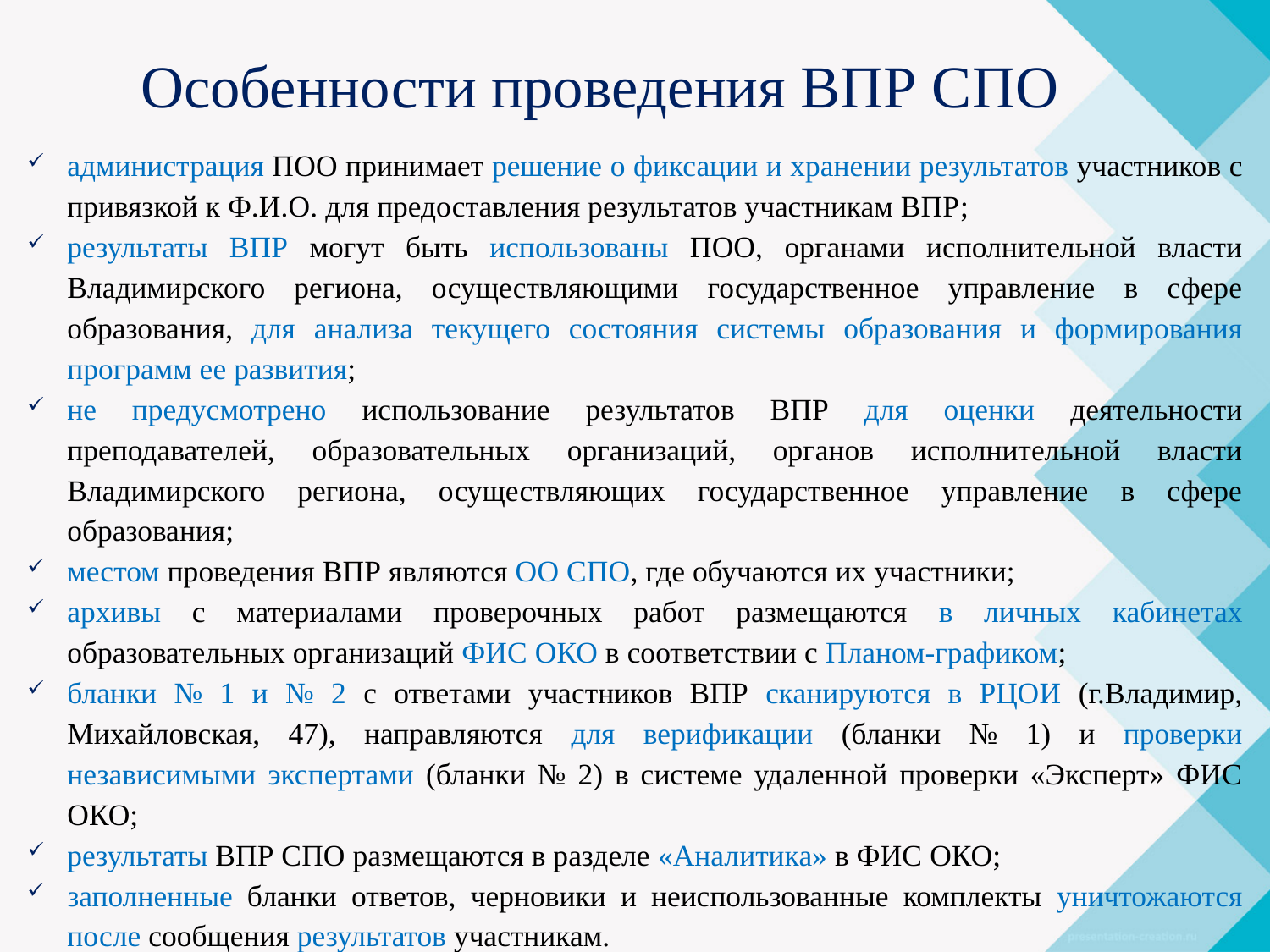

# Особенности проведения ВПР СПО
администрация ПОО принимает решение о фиксации и хранении результатов участников с привязкой к Ф.И.О. для предоставления результатов участникам ВПР;
результаты ВПР могут быть использованы ПОО, органами исполнительной власти Владимирского региона, осуществляющими государственное управление в сфере образования, для анализа текущего состояния системы образования и формирования программ ее развития;
не предусмотрено использование результатов ВПР для оценки деятельности преподавателей, образовательных организаций, органов исполнительной власти Владимирского региона, осуществляющих государственное управление в сфере образования;
местом проведения ВПР являются ОО СПО, где обучаются их участники;
архивы с материалами проверочных работ размещаются в личных кабинетах образовательных организаций ФИС ОКО в соответствии с Планом-графиком;
бланки № 1 и № 2 с ответами участников ВПР сканируются в РЦОИ (г.Владимир, Михайловская, 47), направляются для верификации (бланки № 1) и проверки независимыми экспертами (бланки № 2) в системе удаленной проверки «Эксперт» ФИС ОКО;
результаты ВПР СПО размещаются в разделе «Аналитика» в ФИС ОКО;
заполненные бланки ответов, черновики и неиспользованные комплекты уничтожаются после сообщения результатов участникам.